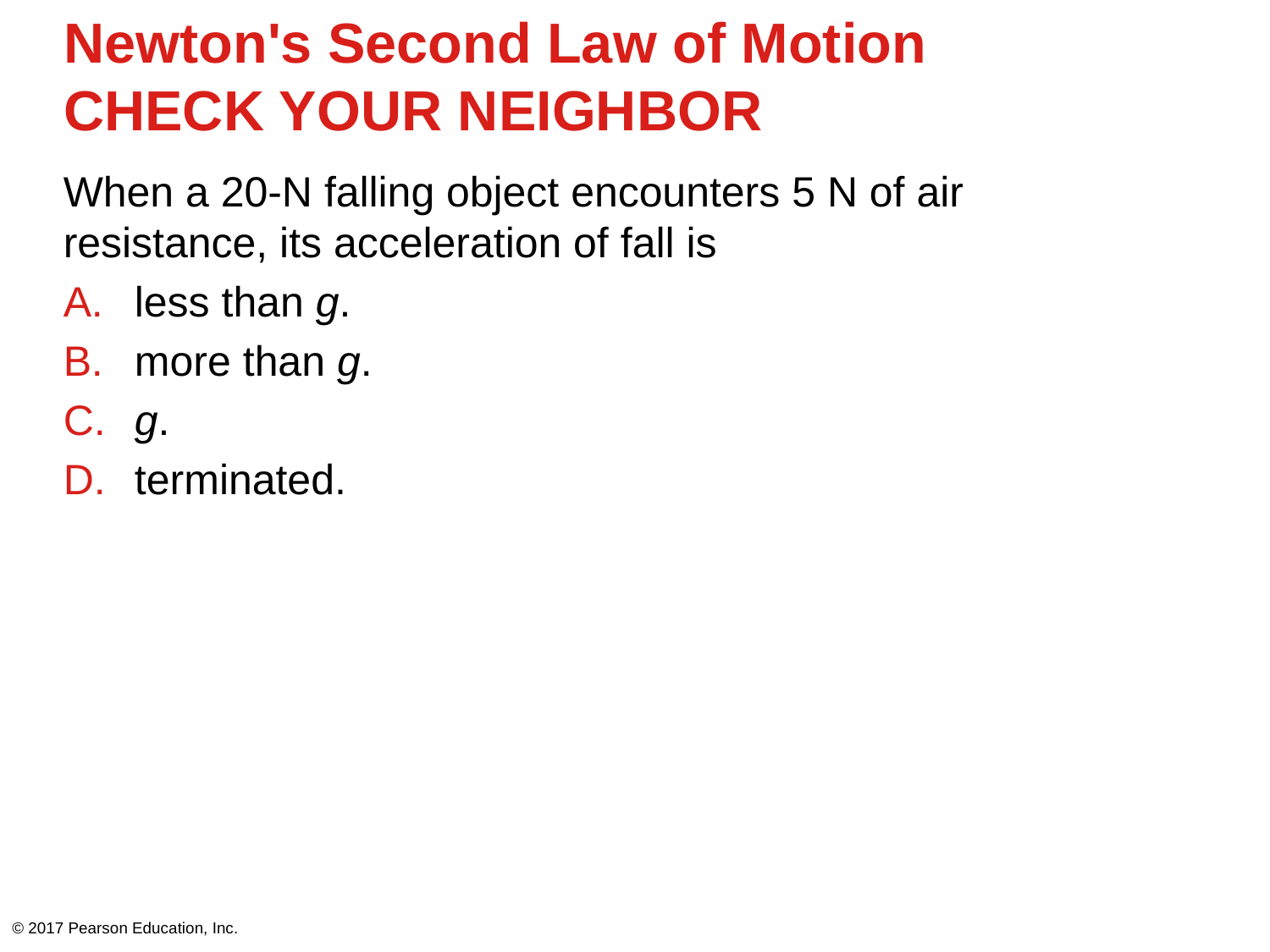

# Newton's Second Law of Motion CHECK YOUR NEIGHBOR
When a 20-N falling object encounters 5 N of air resistance, its acceleration of fall is
A.	less than g.
B.	more than g.
C.	g.
D.	terminated.
© 2017 Pearson Education, Inc.